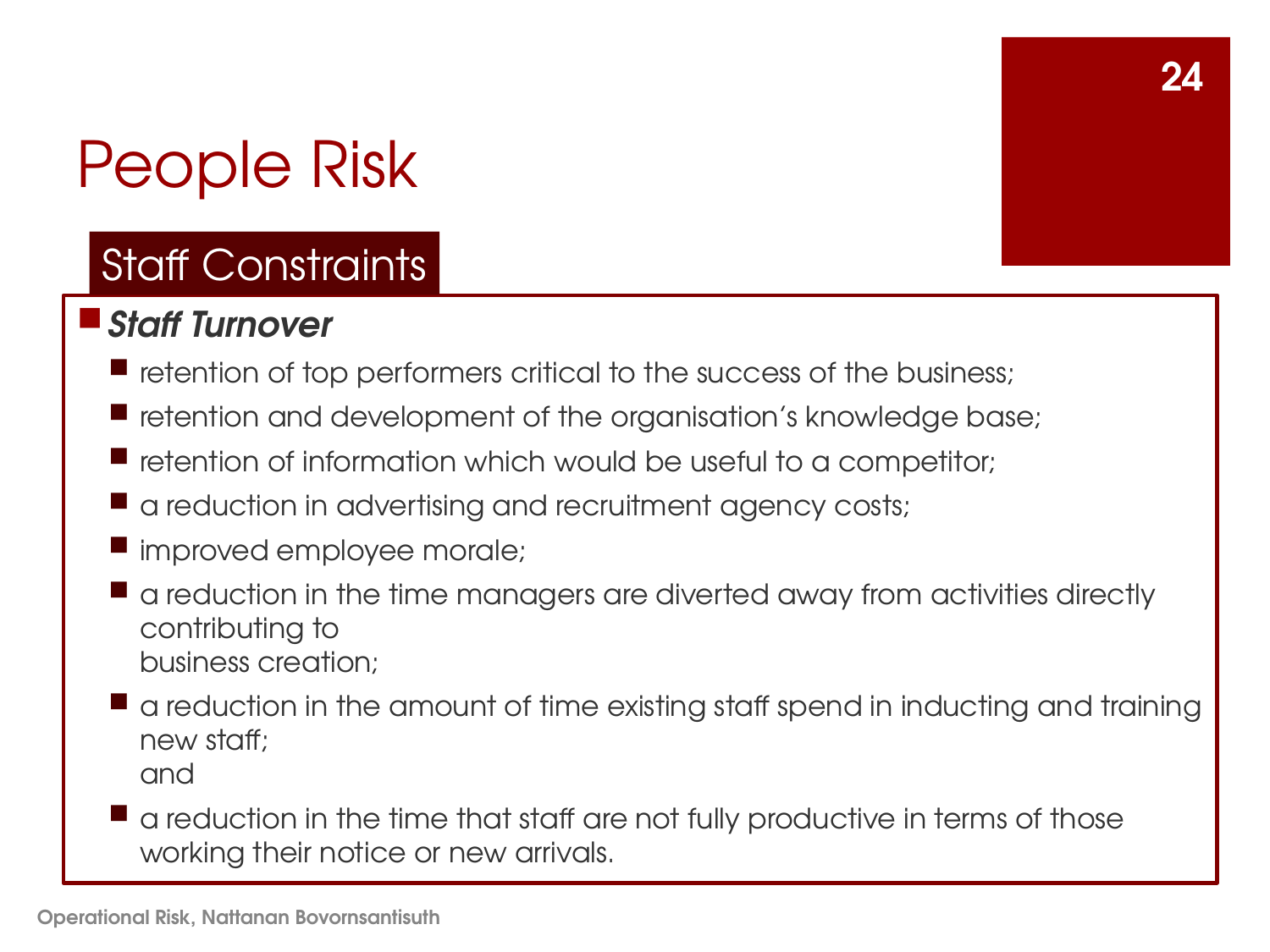

# People Risk
24
Staff Constraints
Staff Turnover
retention of top performers critical to the success of the business;
retention and development of the organisation’s knowledge base;
retention of information which would be useful to a competitor;
a reduction in advertising and recruitment agency costs;
improved employee morale;
a reduction in the time managers are diverted away from activities directly contributing to
business creation;
a reduction in the amount of time existing staff spend in inducting and training new staff;
and
a reduction in the time that staff are not fully productive in terms of those working their notice or new arrivals.

Operational Risk, Nattanan Bovornsantisuth